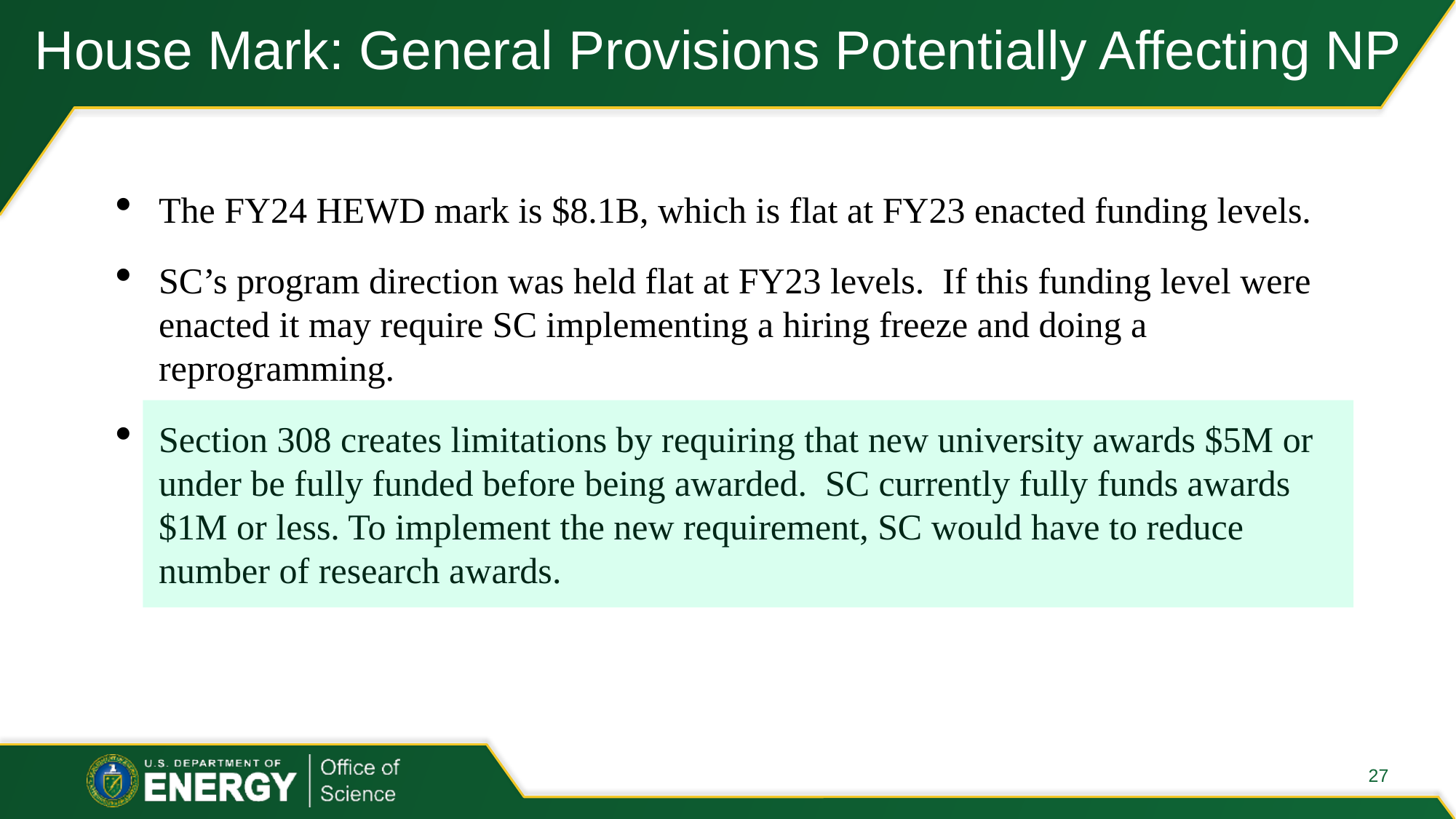

House Mark: General Provisions Potentially Affecting NP

The FY24 HEWD mark is $8.1B, which is flat at FY23 enacted funding levels.
SC’s program direction was held flat at FY23 levels.  If this funding level were enacted it may require SC implementing a hiring freeze and doing a reprogramming.
Section 308 creates limitations by requiring that new university awards $5M or under be fully funded before being awarded.  SC currently fully funds awards $1M or less. To implement the new requirement, SC would have to reduce number of research awards.